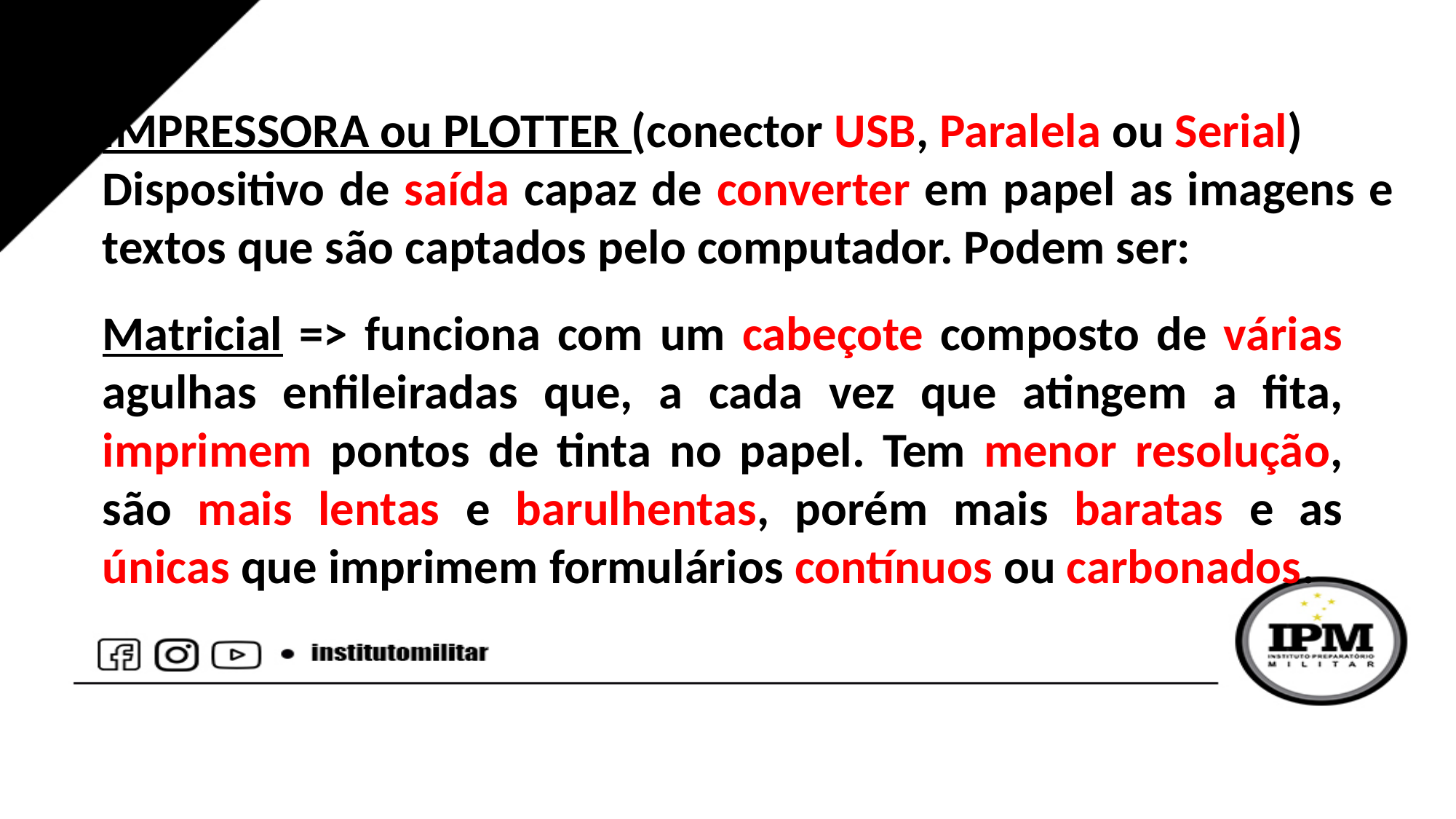

IMPRESSORA ou PLOTTER (conector USB, Paralela ou Serial)
Dispositivo de saída capaz de converter em papel as imagens e textos que são captados pelo computador. Podem ser:

Matricial => funciona com um cabeçote composto de várias agulhas enfileiradas que, a cada vez que atingem a fita, imprimem pontos de tinta no papel. Tem menor resolução, são mais lentas e barulhentas, porém mais baratas e as únicas que imprimem formulários contínuos ou carbonados.